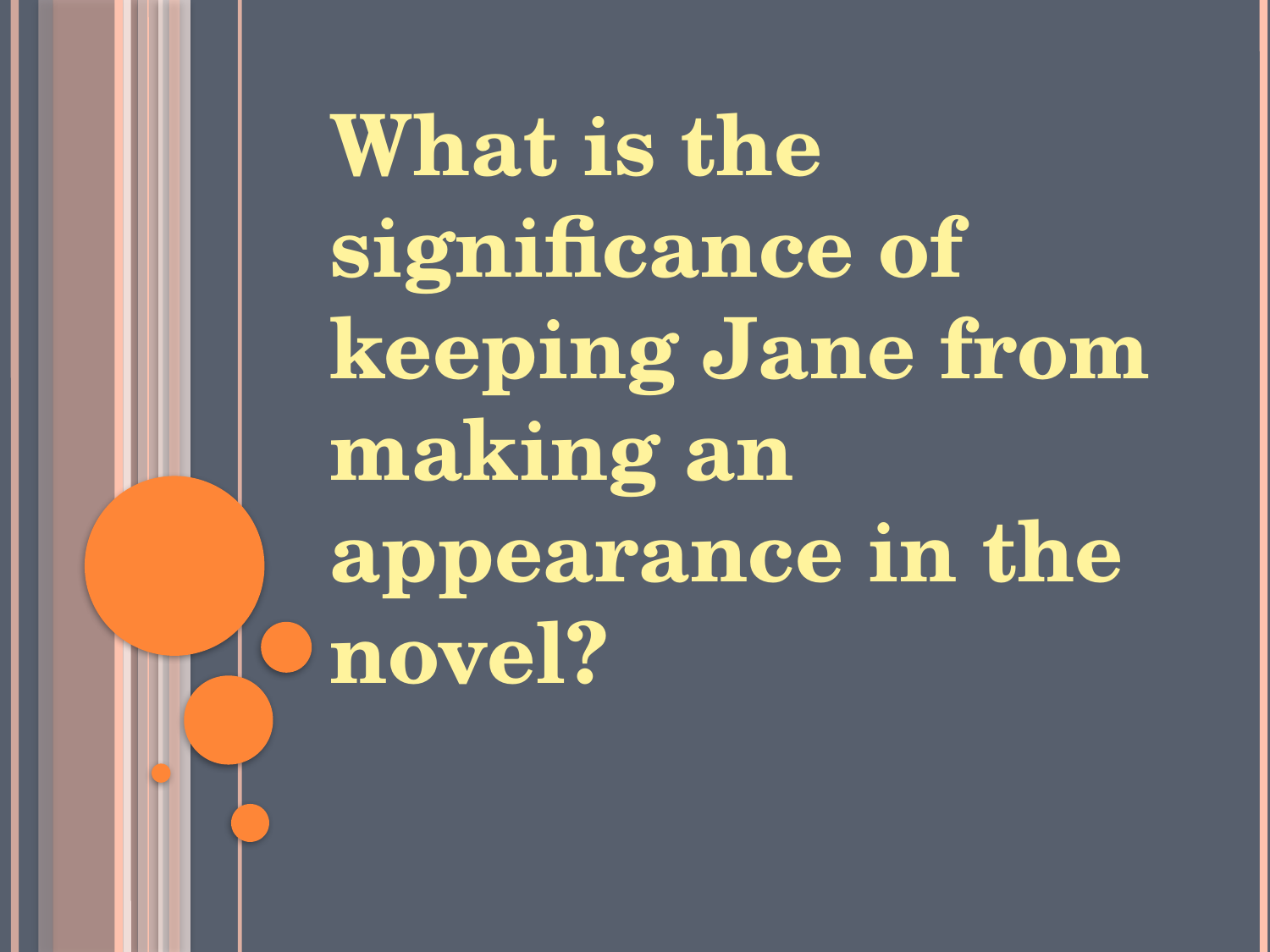

What is the significance of keeping Jane from making an appearance in the novel?